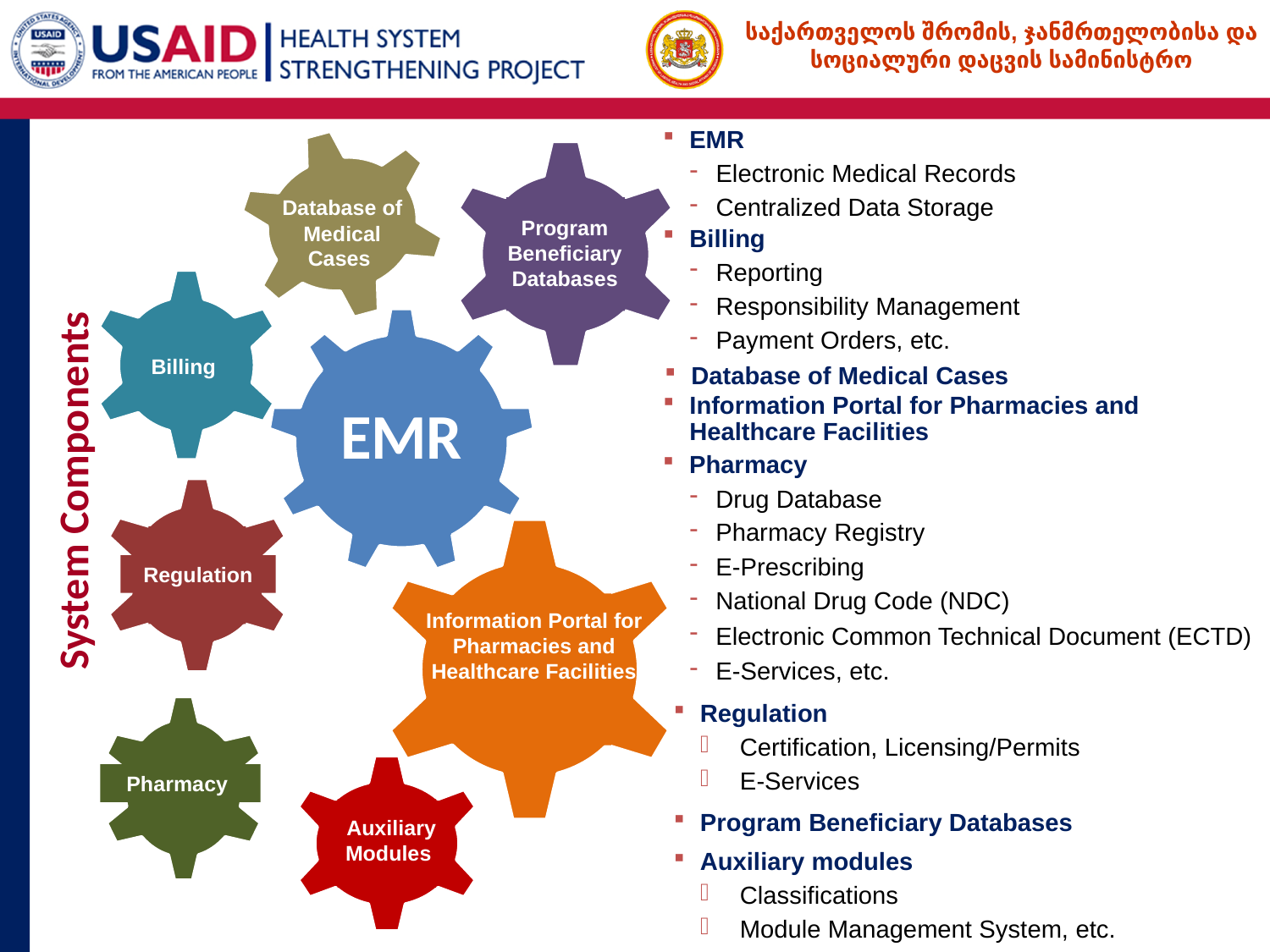

EMR
Electronic Medical Records
Centralized Data Storage

Database of Medical Cases

Program Beneficiary Databases
Billing
Reporting
Responsibility Management
Payment Orders, etc.

Billing

EMR
Database of Medical Cases
Information Portal for Pharmacies and Healthcare Facilities
System Components
Pharmacy
Drug Database
Pharmacy Registry
E-Prescribing
National Drug Code (NDC)
Electronic Common Technical Document (ECTD)
E-Services, etc.

Regulation

Information Portal for Pharmacies and Healthcare Facilities

Pharmacy
Regulation
Certification, Licensing/Permits
E-Services
Program Beneficiary Databases

Auxiliary Modules
Auxiliary modules
Classifications
Module Management System, etc.